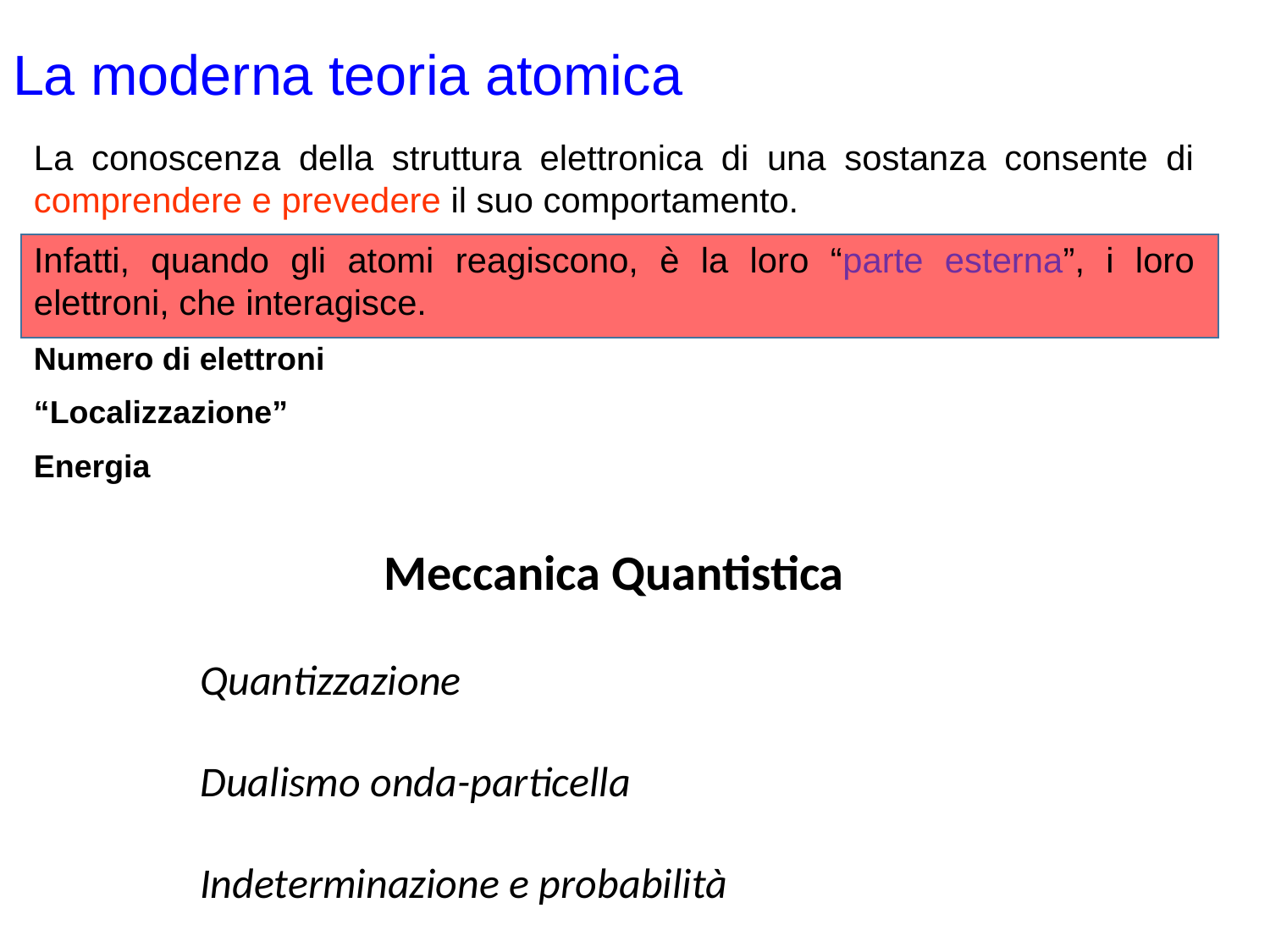

# La moderna teoria atomica
La conoscenza della struttura elettronica di una sostanza consente di comprendere e prevedere il suo comportamento.
Infatti, quando gli atomi reagiscono, è la loro “parte esterna”, i loro elettroni, che interagisce.
Numero di elettroni
“Localizzazione”
Energia

Meccanica Quantistica
Quantizzazione

Dualismo onda-particella

Indeterminazione e probabilità